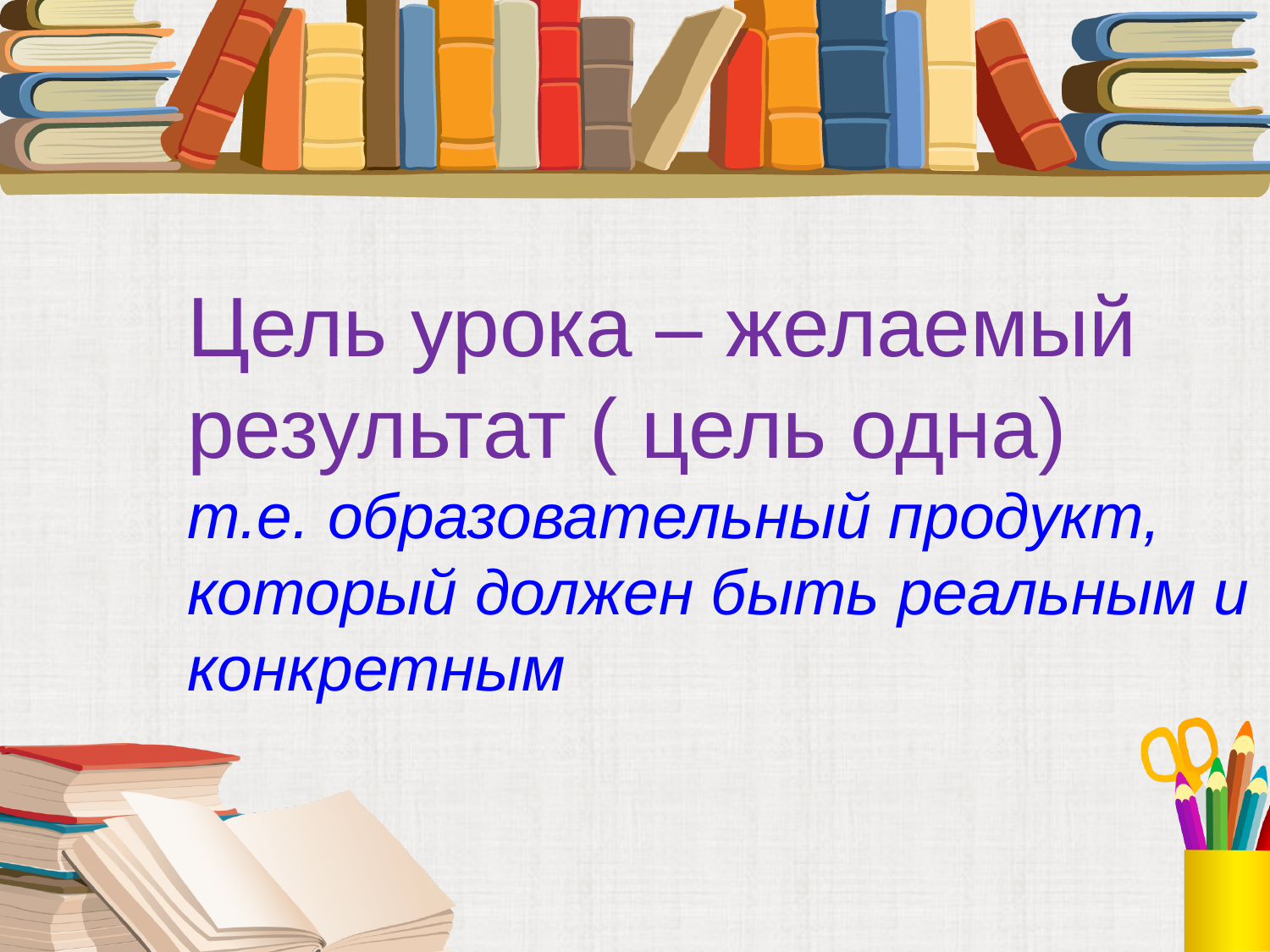

Цель урока – желаемый результат ( цель одна)
т.е. образовательный продукт, который должен быть реальным и конкретным